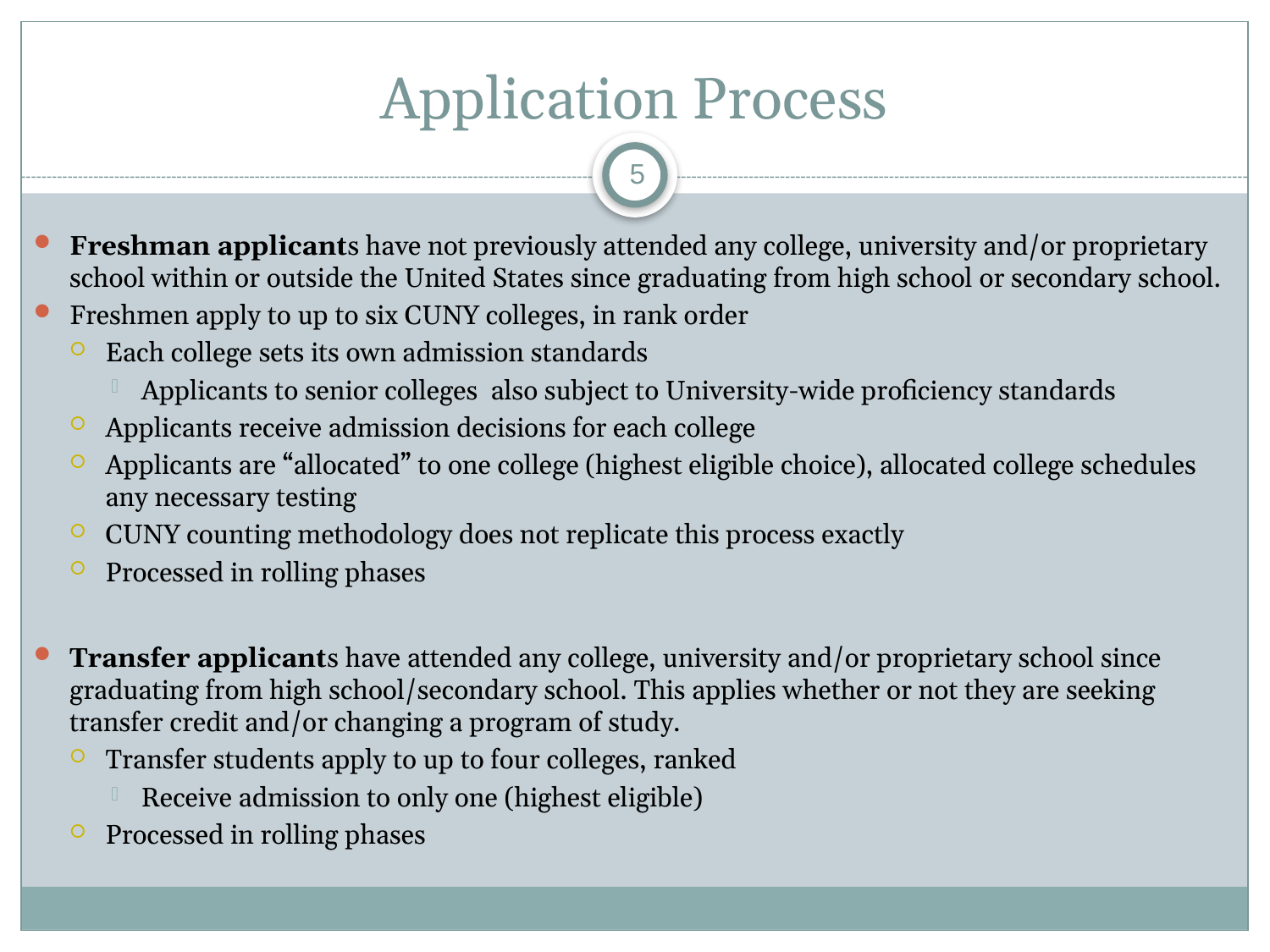

# Application Process
5
Freshman applicants have not previously attended any college, university and/or proprietary school within or outside the United States since graduating from high school or secondary school.
Freshmen apply to up to six CUNY colleges, in rank order
Each college sets its own admission standards
Applicants to senior colleges  also subject to University-wide proficiency standards
Applicants receive admission decisions for each college
Applicants are “allocated” to one college (highest eligible choice), allocated college schedules any necessary testing
CUNY counting methodology does not replicate this process exactly
Processed in rolling phases

Transfer applicants have attended any college, university and/or proprietary school since graduating from high school/secondary school. This applies whether or not they are seeking transfer credit and/or changing a program of study.
Transfer students apply to up to four colleges, ranked
Receive admission to only one (highest eligible)
Processed in rolling phases